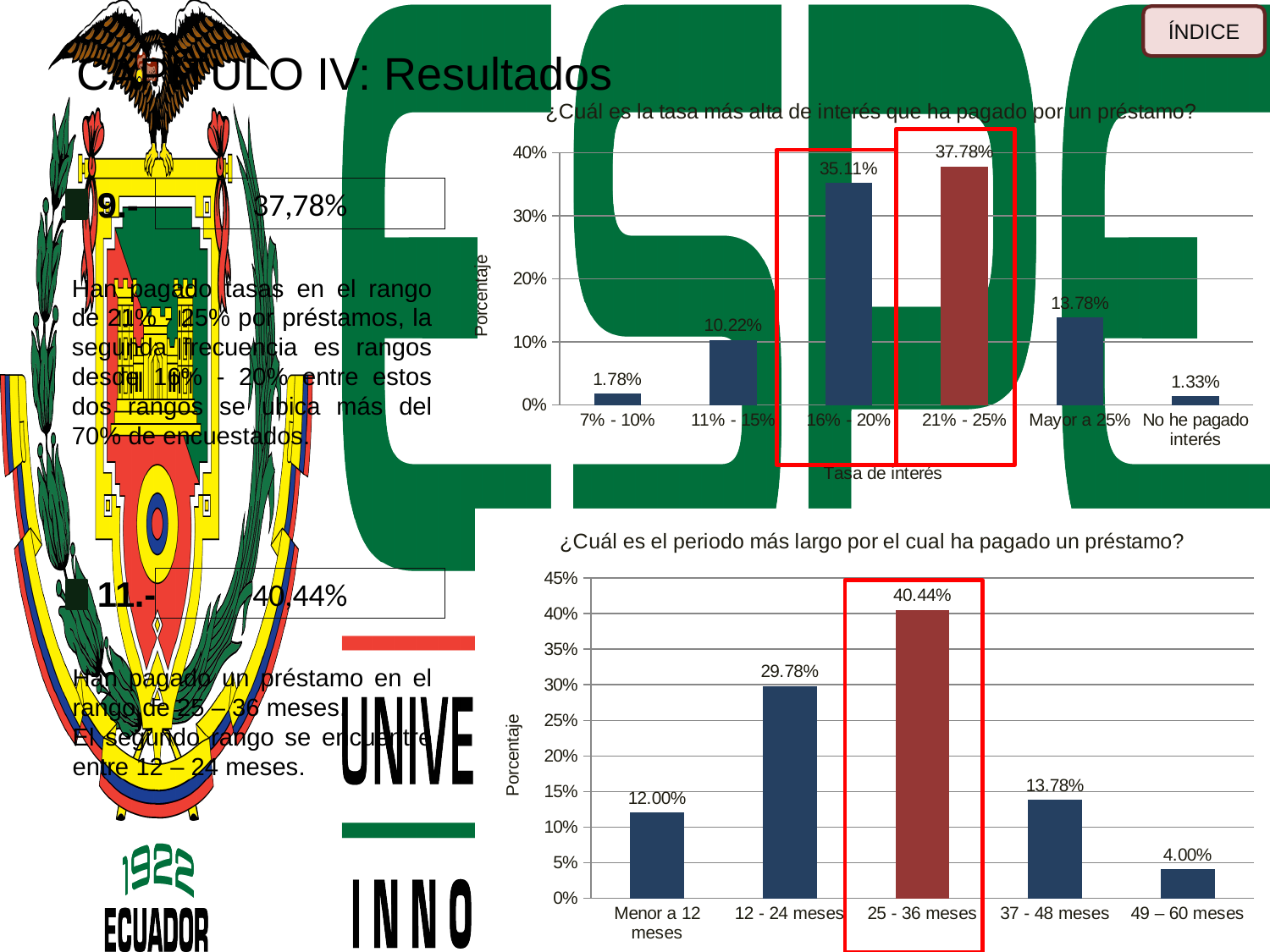

ÍNDICE
# CAPÍTULO IV: Resultados

### Chart: ¿Cuál es la tasa más alta de interés que ha pagado por un préstamo?

| Category | Porcentaje |
|---|---|
| 7% - 10% | 0.017777777777777778 |
| 11% - 15% | 0.10222222222222221 |
| 16% - 20% | 0.35111111111111115 |
| 21% - 25% | 0.37777777777777777 |
| Mayor a 25% | 0.13777777777777778 |
| No he pagado interés | 0.013333333333333332 |

9.-
37,78%

Han pagado tasas en el rango de 21% - 25% por préstamos, la segunda frecuencia es rangos desde 16% - 20% entre estos dos rangos se ubica más del 70% de encuestados.

### Chart: ¿Cuál es el periodo más largo por el cual ha pagado un préstamo?

| Category | Porcentaje |
|---|---|
| Menor a 12 meses | 0.12 |
| 12 - 24 meses | 0.2977777777777778 |
| 25 - 36 meses | 0.40444444444444444 |
| 37 - 48 meses | 0.13777777777777778 |
| 49 – 60 meses | 0.04 |
11.-
40,44%

Han pagado un préstamo en el rango de 25 – 36 meses.
El segundo rango se encuentre entre 12 – 24 meses.